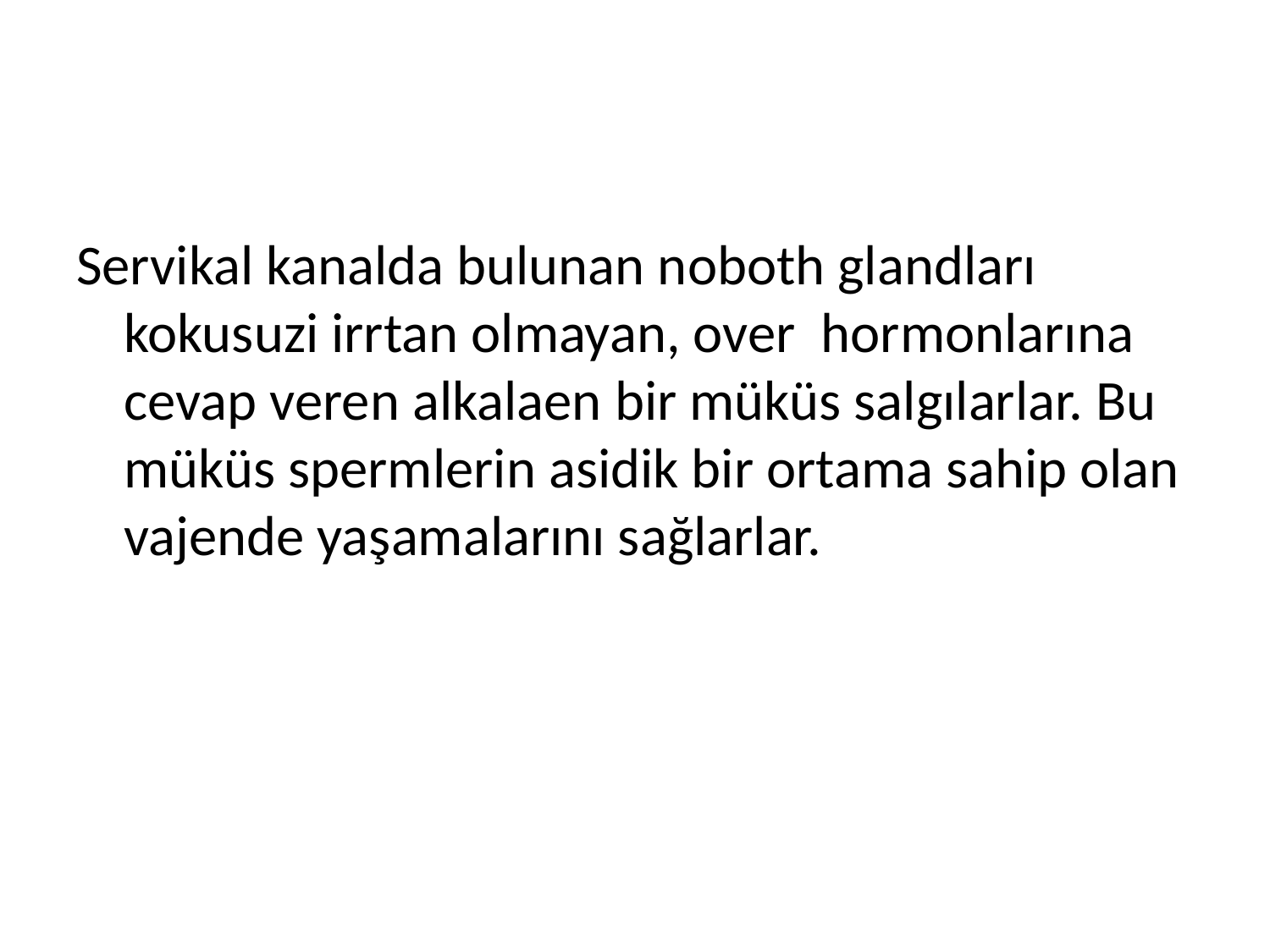

Servikal kanalda bulunan noboth glandları kokusuzi irrtan olmayan, over  hormonlarına cevap veren alkalaen bir müküs salgılarlar. Bu müküs spermlerin asidik bir ortama sahip olan vajende yaşamalarını sağlarlar.